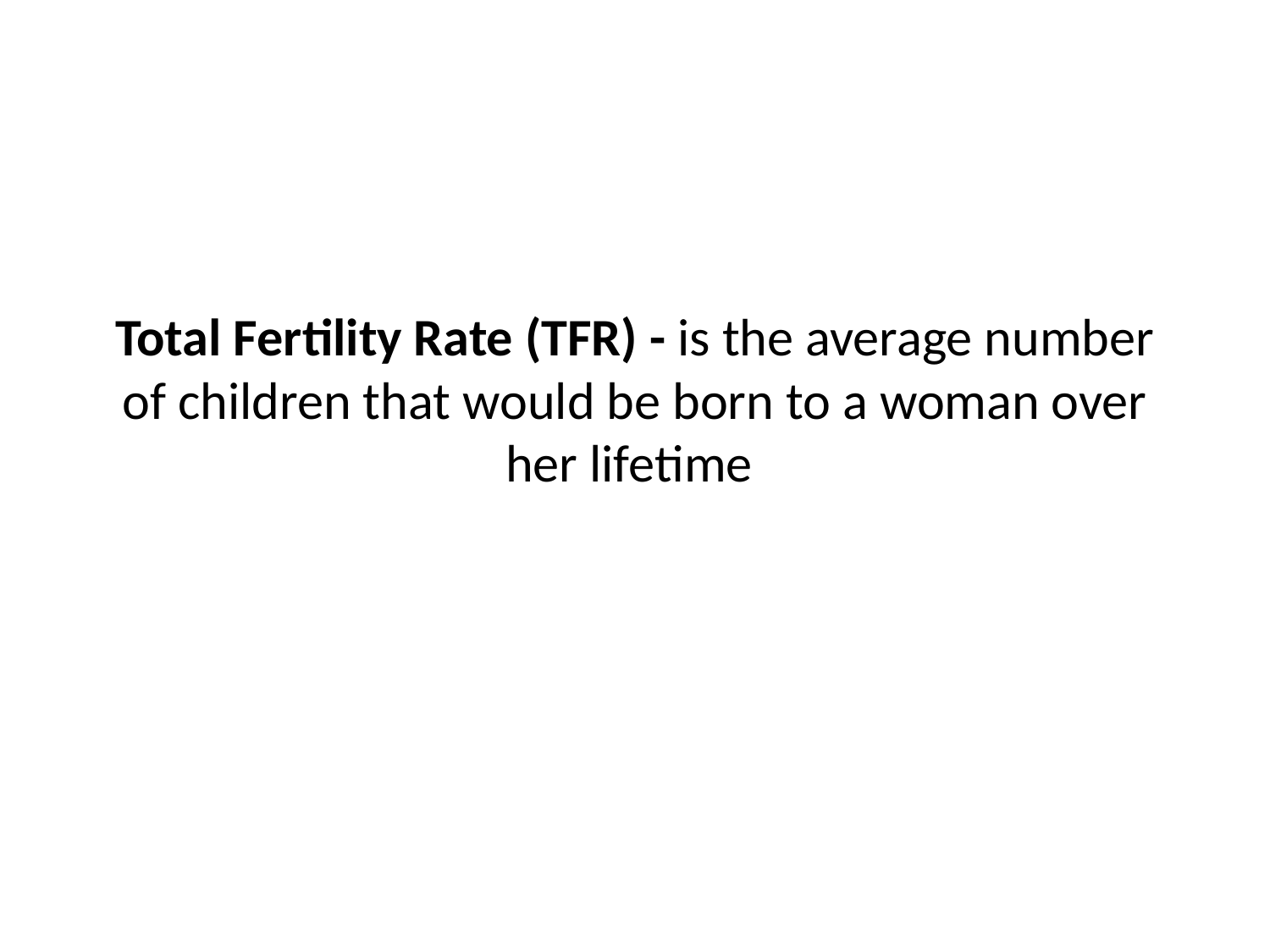

# Total Fertility Rate (TFR) - is the average number of children that would be born to a woman over her lifetime